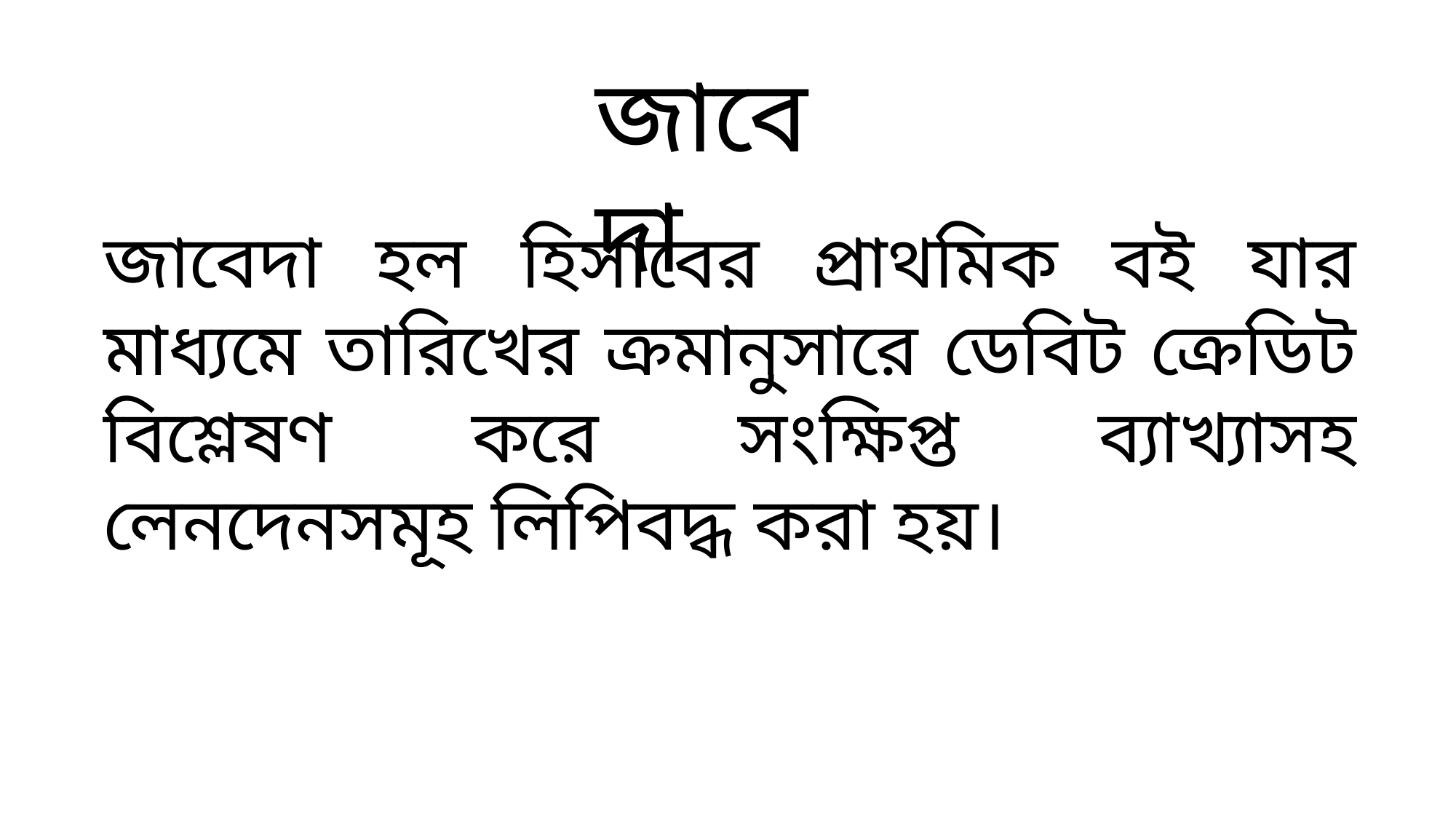

জাবেদা
জাবেদা হল হিসাবের প্রাথমিক বই যার মাধ্যমে তারিখের ক্রমানুসারে ডেবিট ক্রেডিট বিশ্লেষণ করে সংক্ষিপ্ত ব্যাখ্যাসহ লেনদেনসমূহ লিপিবদ্ধ করা হয়।